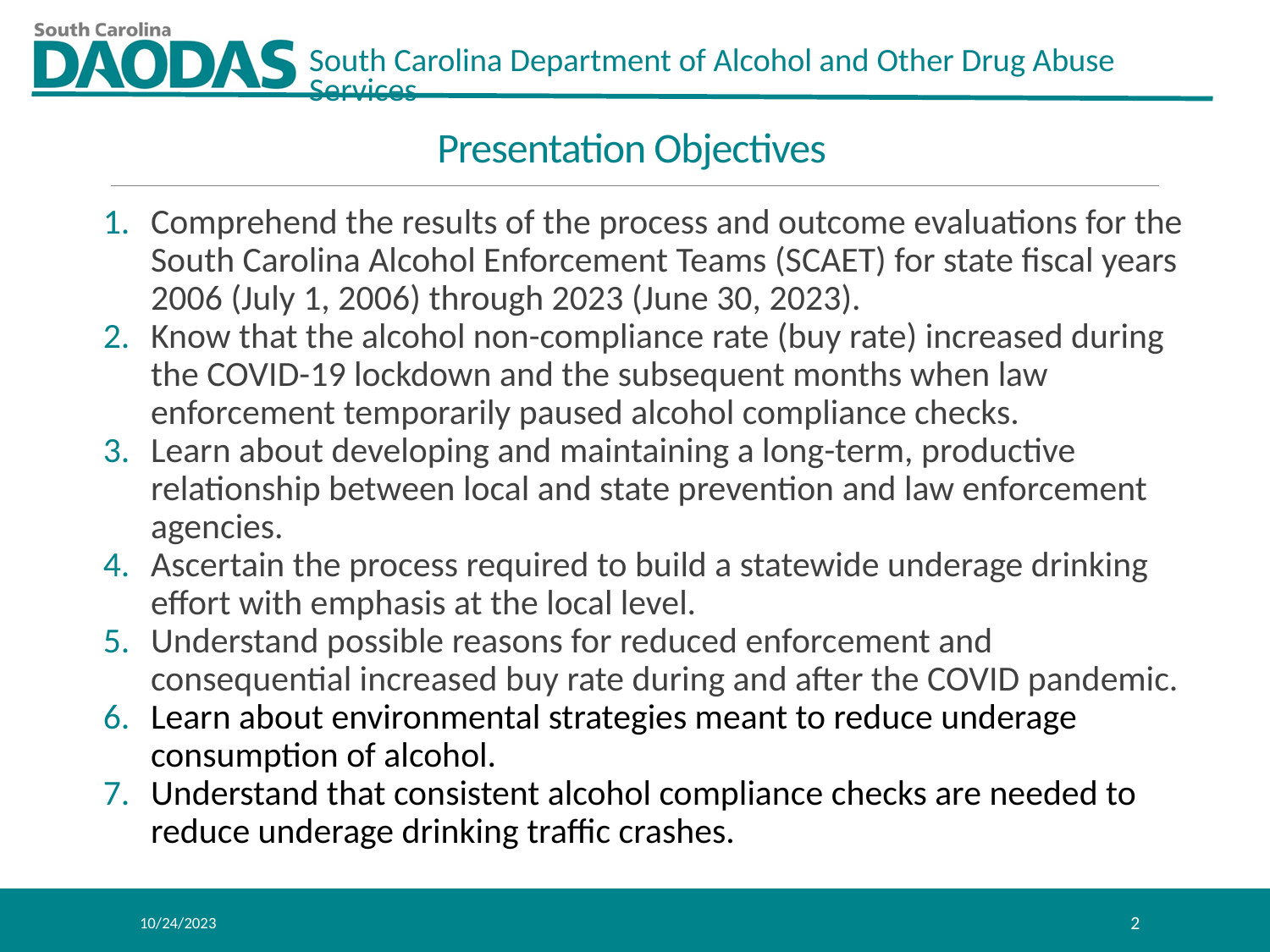

Presentation Objectives
Comprehend the results of the process and outcome evaluations for the South Carolina Alcohol Enforcement Teams (SCAET) for state fiscal years 2006 (July 1, 2006) through 2023 (June 30, 2023).
Know that the alcohol non-compliance rate (buy rate) increased during the COVID-19 lockdown and the subsequent months when law enforcement temporarily paused alcohol compliance checks.
Learn about developing and maintaining a long-term, productive relationship between local and state prevention and law enforcement agencies.
Ascertain the process required to build a statewide underage drinking effort with emphasis at the local level.
Understand possible reasons for reduced enforcement and consequential increased buy rate during and after the COVID pandemic.
Learn about environmental strategies meant to reduce underage consumption of alcohol.
Understand that consistent alcohol compliance checks are needed to reduce underage drinking traffic crashes.
10/24/2023
2